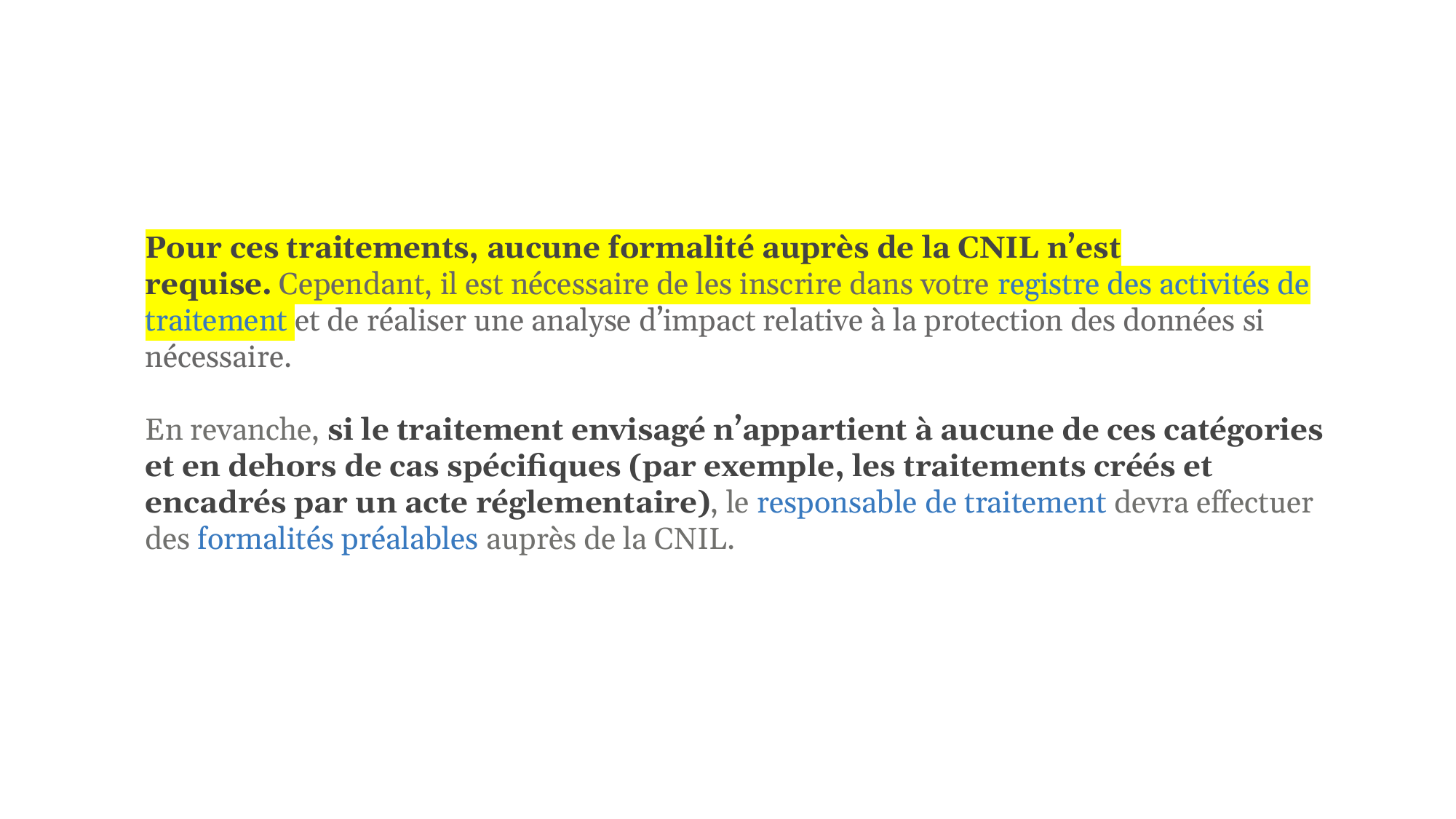

Pour ces traitements, aucune formalité auprès de la CNIL n’est requise. Cependant, il est nécessaire de les inscrire dans votre registre des activités de traitement et de réaliser une analyse d’impact relative à la protection des données si nécessaire.

En revanche, si le traitement envisagé n’appartient à aucune de ces catégories et en dehors de cas spécifiques (par exemple, les traitements créés et encadrés par un acte réglementaire), le responsable de traitement devra effectuer des formalités préalables auprès de la CNIL.